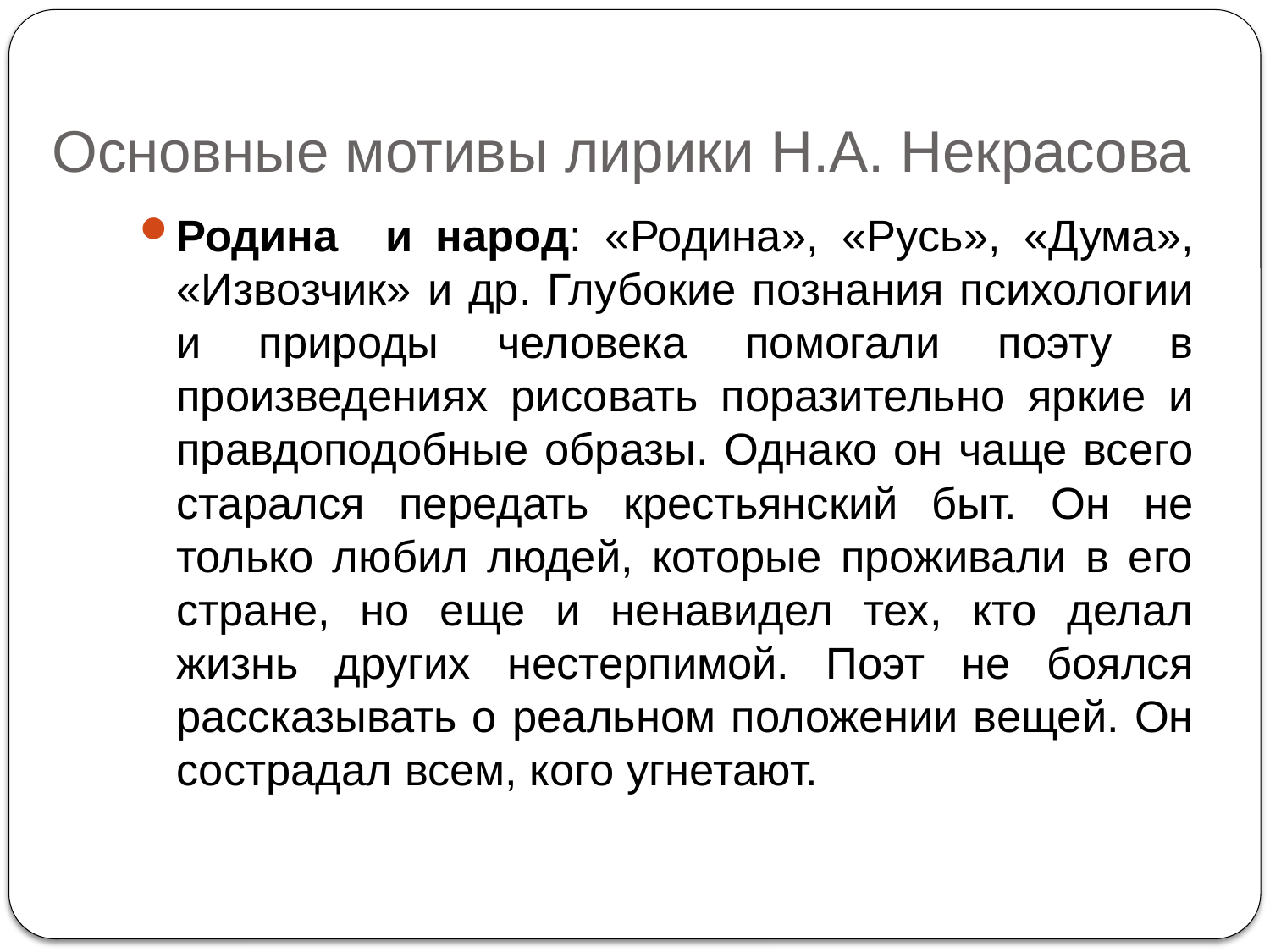

# Основные мотивы лирики Н.А. Некрасова
Родина  и народ: «Родина», «Русь», «Дума», «Извозчик» и др. Глубокие познания психологии и природы человека помогали поэту в произведениях рисовать поразительно яркие и правдоподобные образы. Однако он чаще всего старался передать крестьянский быт. Он не только любил людей, которые проживали в его стране, но еще и ненавидел тех, кто делал жизнь других нестерпимой. Поэт не боялся рассказывать о реальном положении вещей. Он сострадал всем, кого угнетают.